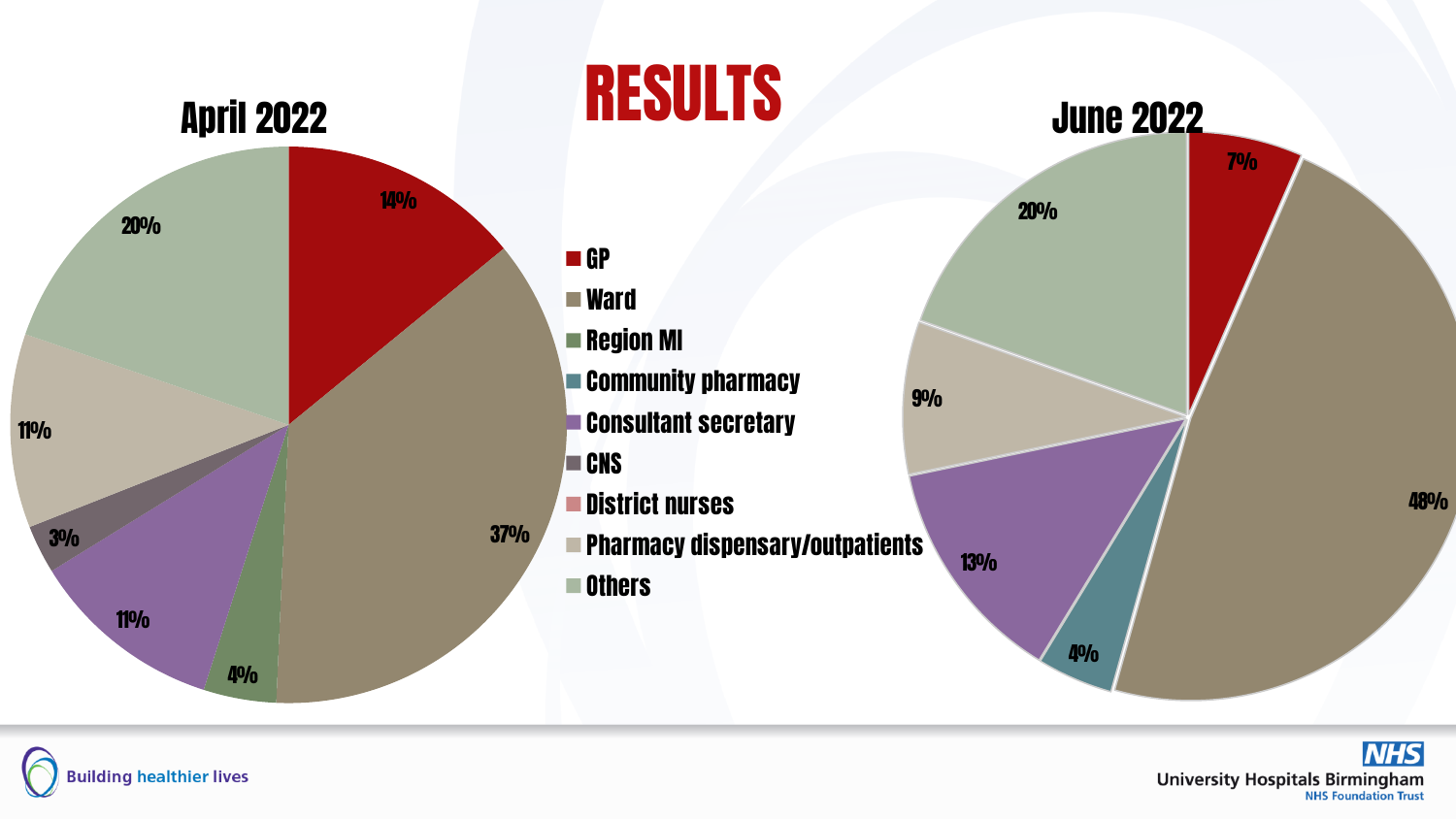

# Results
April 2022
June 2022

### Chart

| Category | Helpline Inappropriate Calls |
|---|---|
| GP | 3.0 |
| Ward | 22.0 |
| Region | 0.0 |
| Community Pharmacy | 2.0 |
| Consultant secretary | 6.0 |
| CNS | 0.0 |
| District Nurses | 0.0 |
| Pharmacy dispensary/oupatients | 4.0 |
| Others | 9.0 |

### Chart

| Category | Helpline Inappropriate Calls |
|---|---|
| GP  | 10.0 |
| Ward | 26.0 |
| Region MI | 3.0 |
| Community pharmacy | 0.0 |
| Consultant secretary | 8.0 |
| CNS | 2.0 |
| District nurses | 0.0 |
| Pharmacy dispensary/outpatients | 8.0 |
| Others | 14.0 |